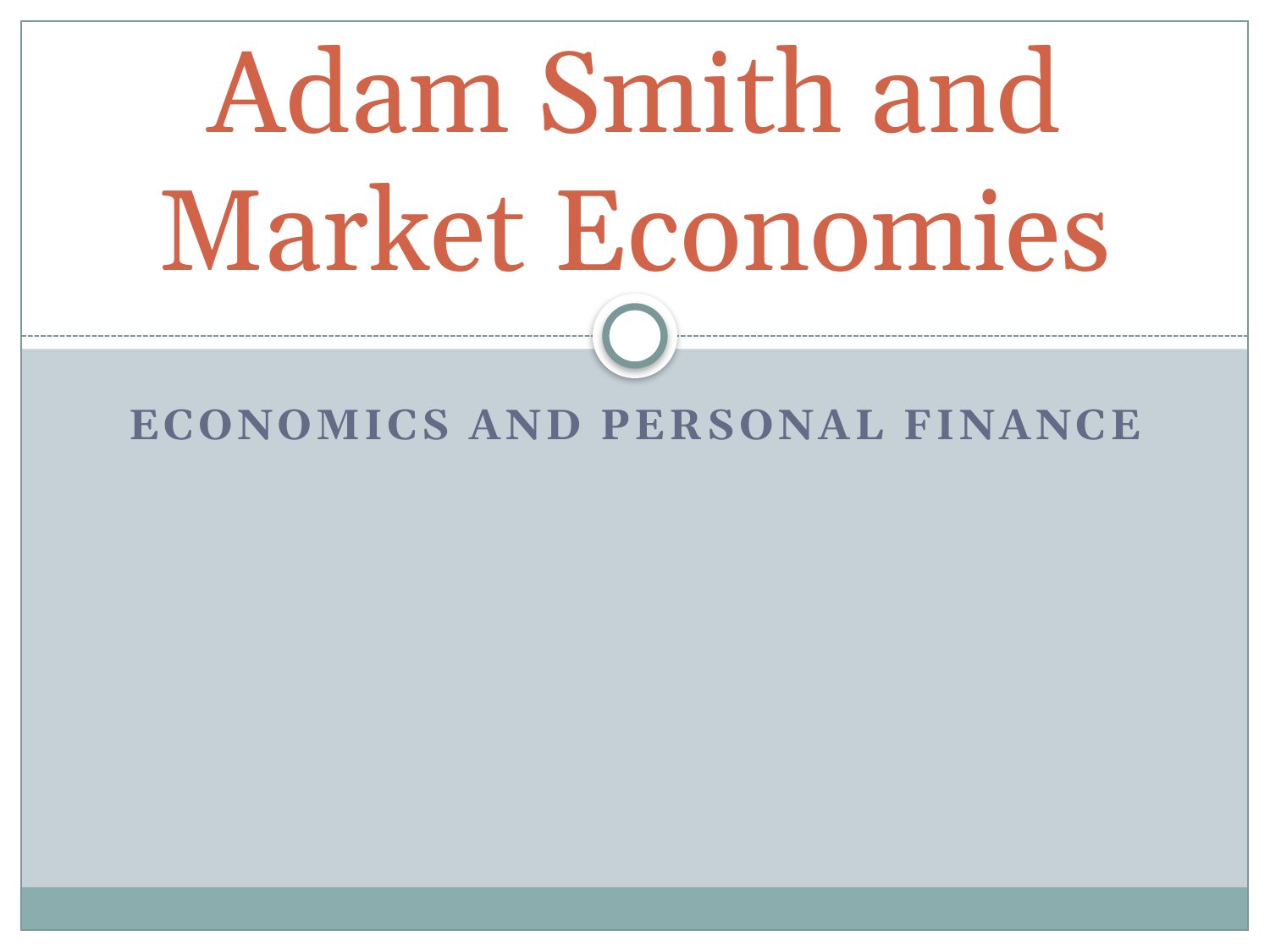

# Adam Smith and Market Economies
Economics and Personal Finance